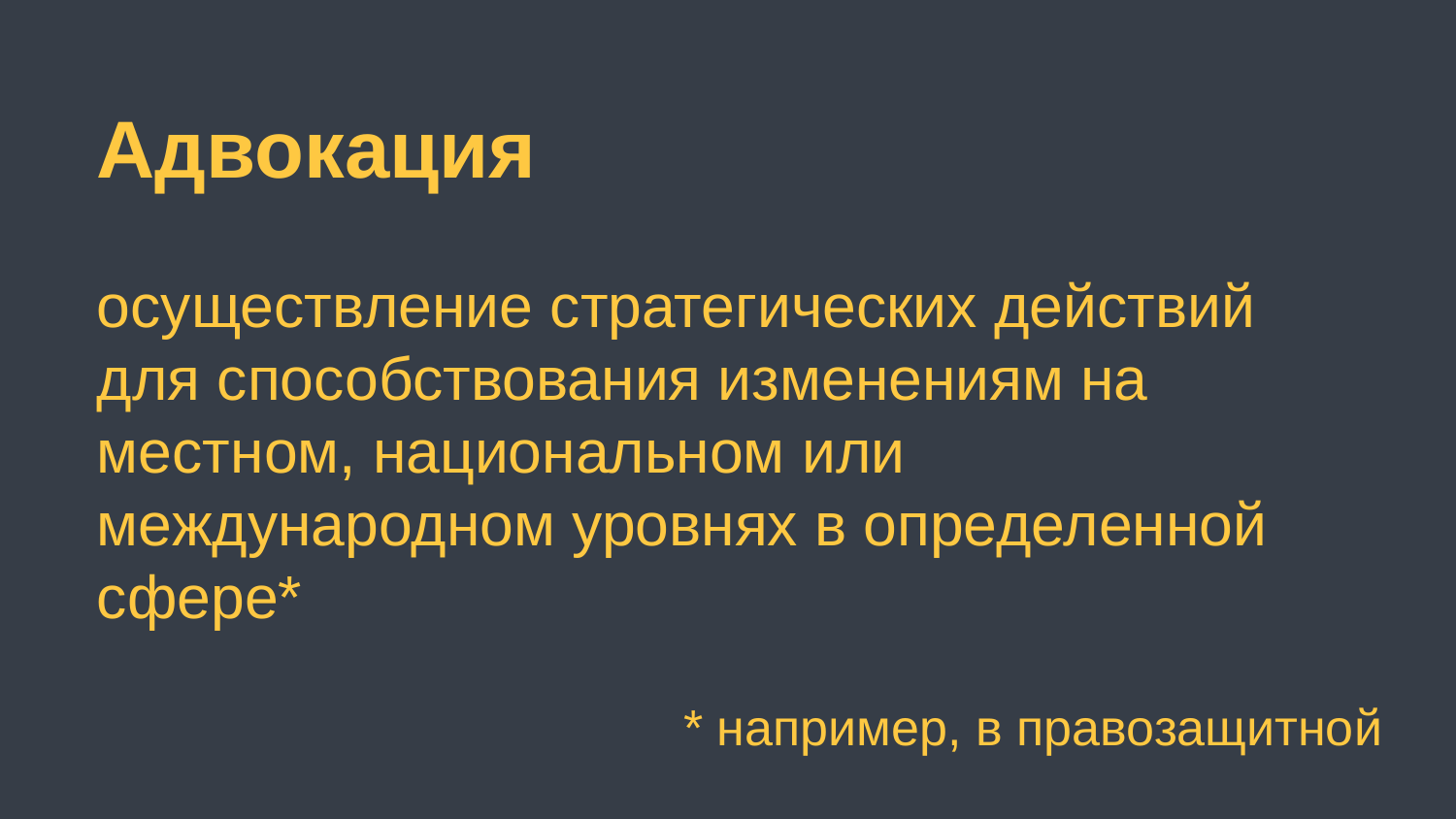

Адвокация

осуществление стратегических действий для способствования изменениям на местном, национальном или международном уровнях в определенной сфере*
* например, в правозащитной